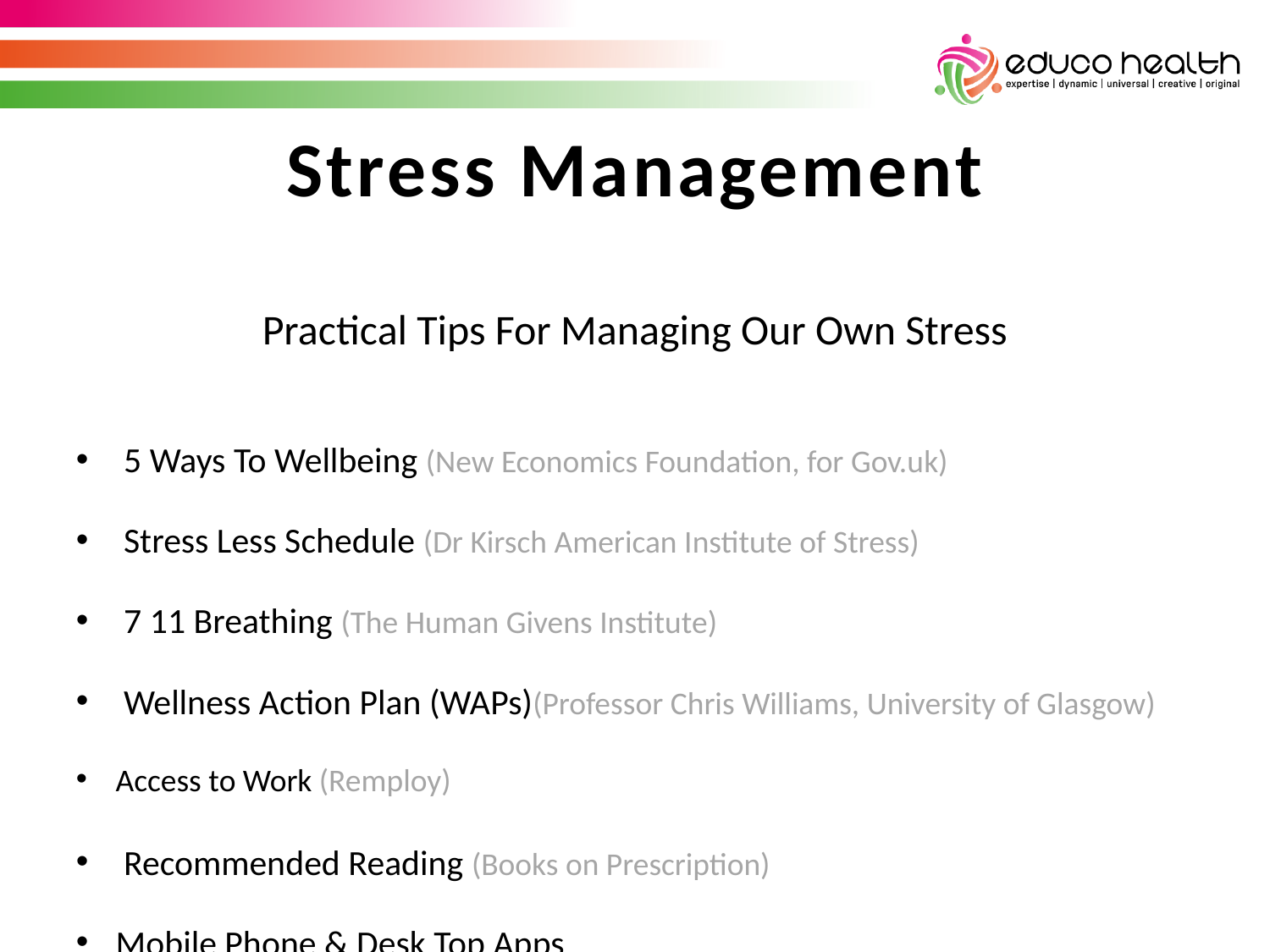

Stress Management

Practical Tips For Managing Our Own Stress

5 Ways To Wellbeing (New Economics Foundation, for Gov.uk)

Stress Less Schedule (Dr Kirsch American Institute of Stress)

7 11 Breathing (The Human Givens Institute)

Wellness Action Plan (WAPs)(Professor Chris Williams, University of Glasgow)

Access to Work (Remploy)

Recommended Reading (Books on Prescription)

Mobile Phone & Desk Top Apps